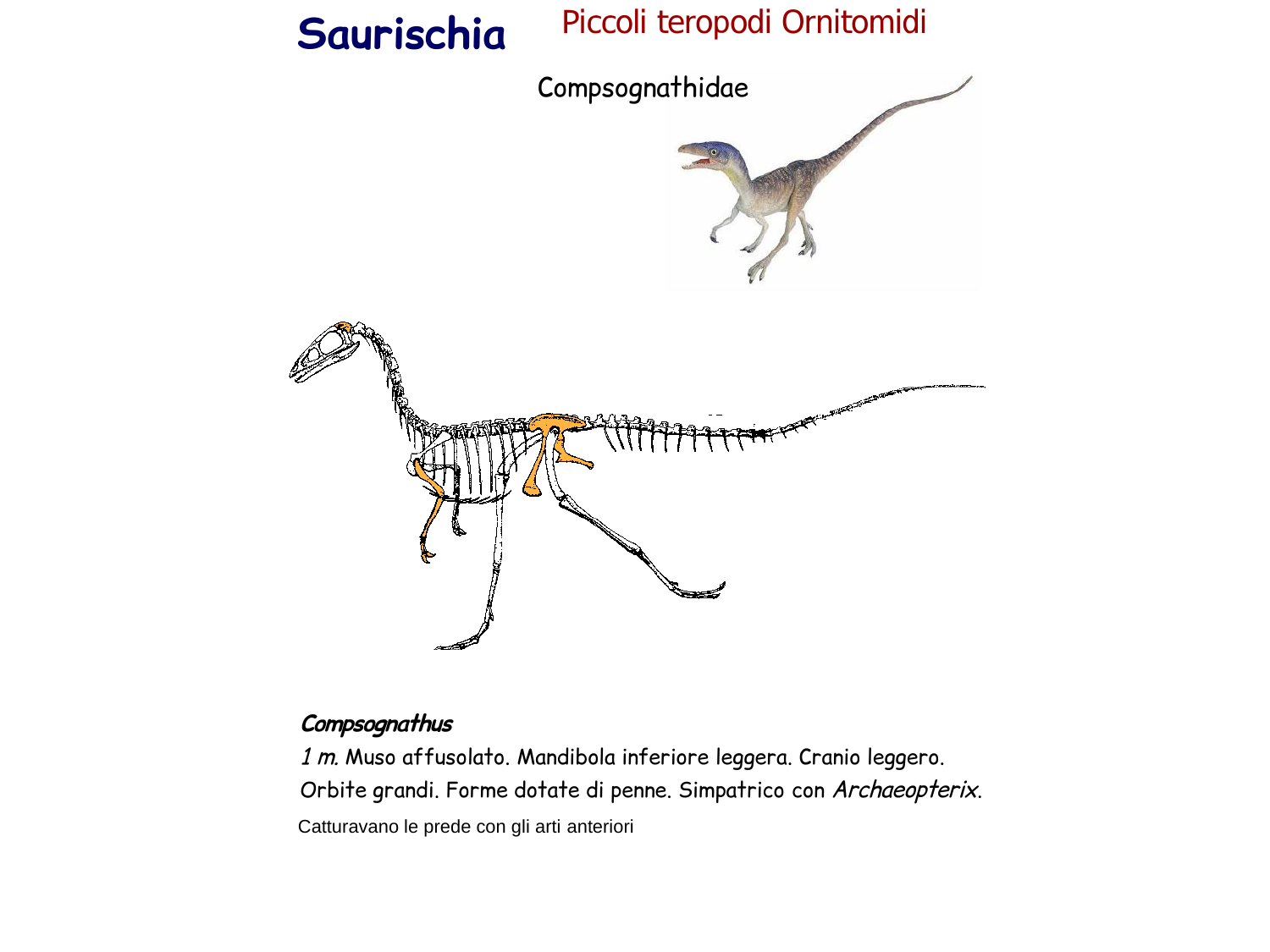

# Piccoli teropodi Ornitomidi
Saurischia

Compsognathidae

Compsognathus
1 m. Muso affusolato. Mandibola inferiore leggera. Cranio leggero.  Orbite grandi. Forme dotate di penne. Simpatrico con Archaeopterix.
Catturavano le prede con gli arti anteriori